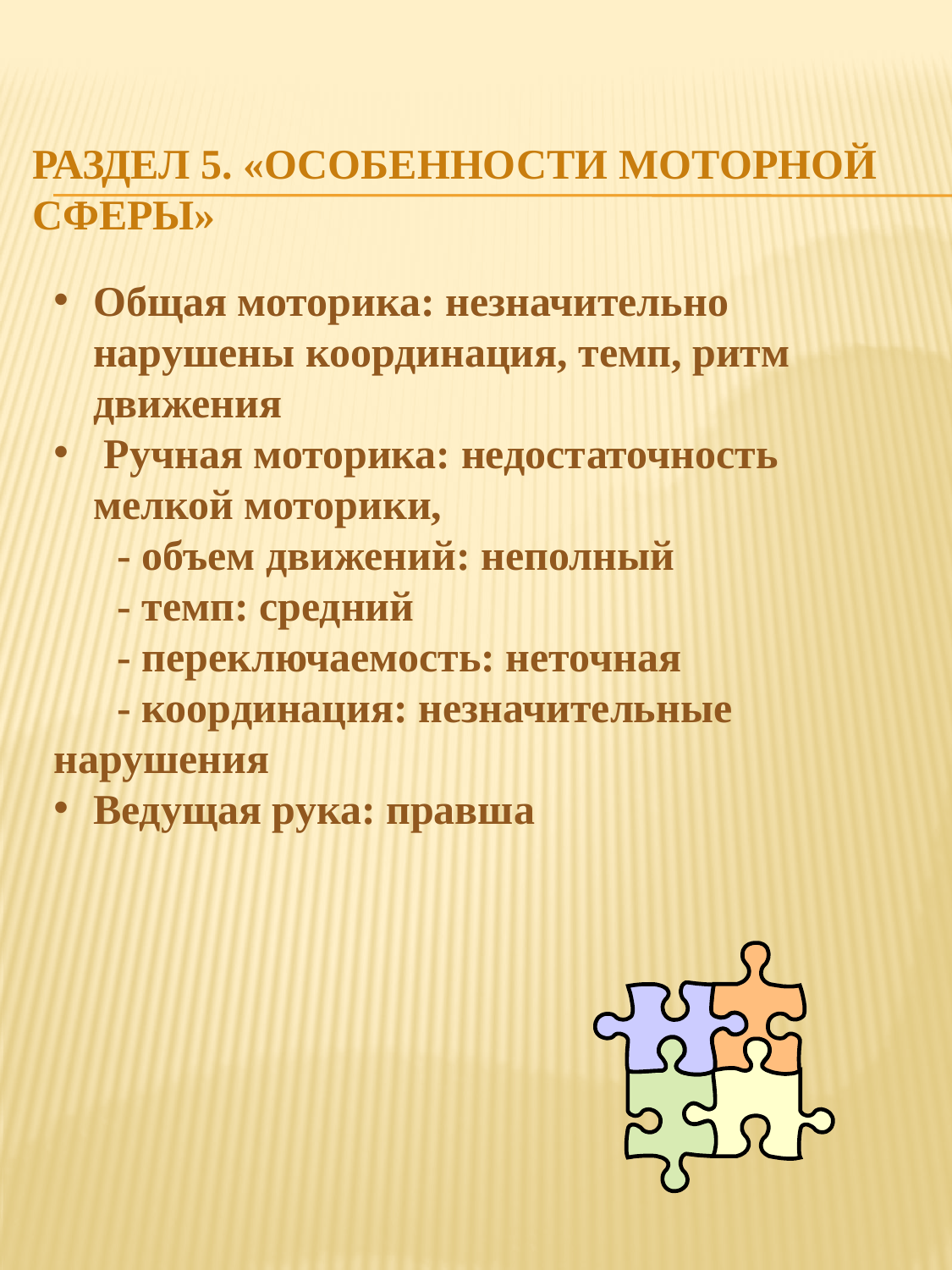

# Раздел 5. «Особенности моторной сферы»
Общая моторика: незначительно нарушены координация, темп, ритм движения
 Ручная моторика: недостаточность мелкой моторики,
      - объем движений: неполный
      - темп: средний
      - переключаемость: неточная
      - координация: незначительные нарушения
Ведущая рука: правша